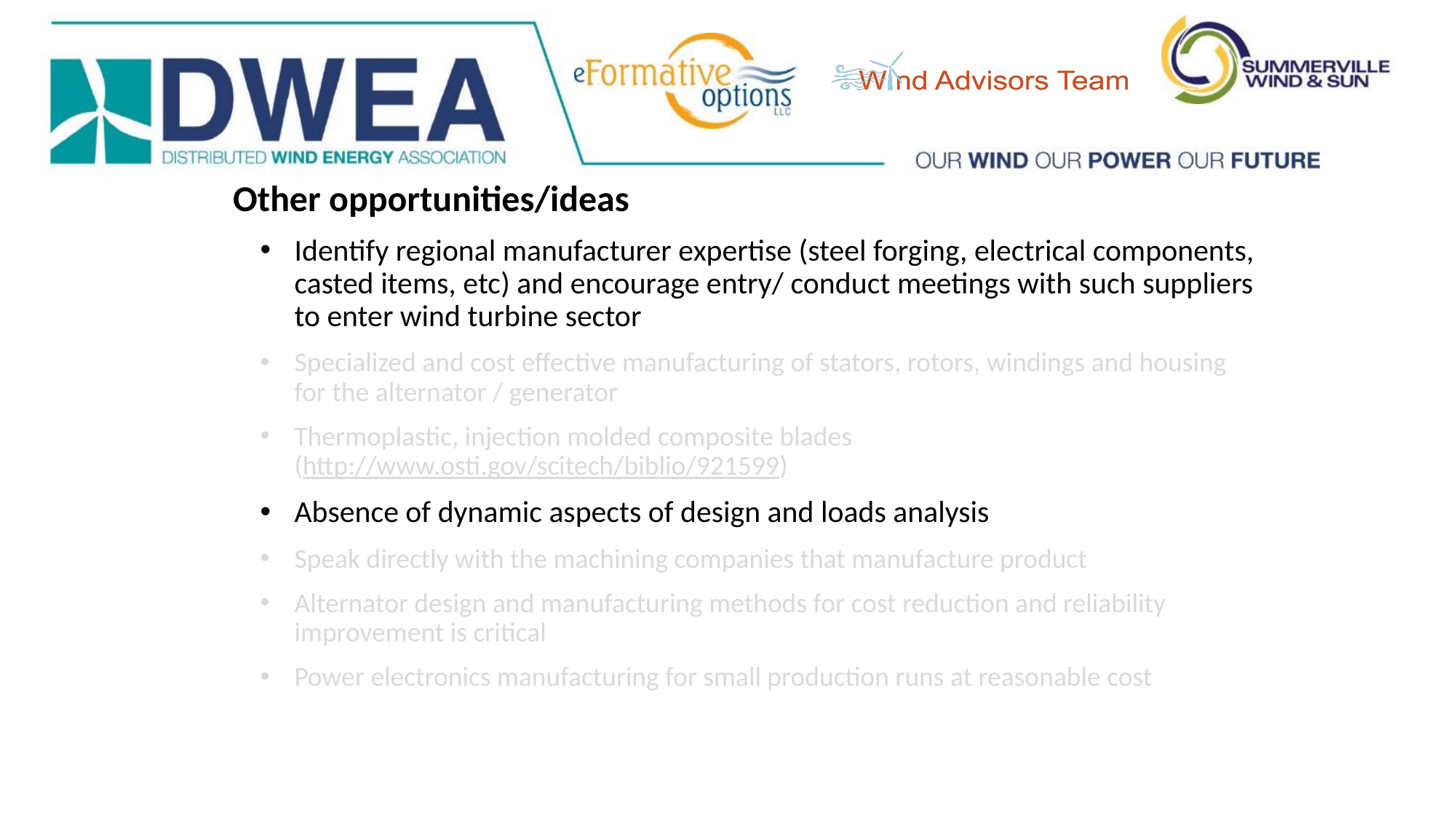

Other opportunities/ideas
Identify regional manufacturer expertise (steel forging, electrical components, casted items, etc) and encourage entry/ conduct meetings with such suppliers to enter wind turbine sector
Specialized and cost effective manufacturing of stators, rotors, windings and housing for the alternator / generator
Thermoplastic, injection molded composite blades (http://www.osti.gov/scitech/biblio/921599)
Absence of dynamic aspects of design and loads analysis
Speak directly with the machining companies that manufacture product
Alternator design and manufacturing methods for cost reduction and reliability improvement is critical
Power electronics manufacturing for small production runs at reasonable cost